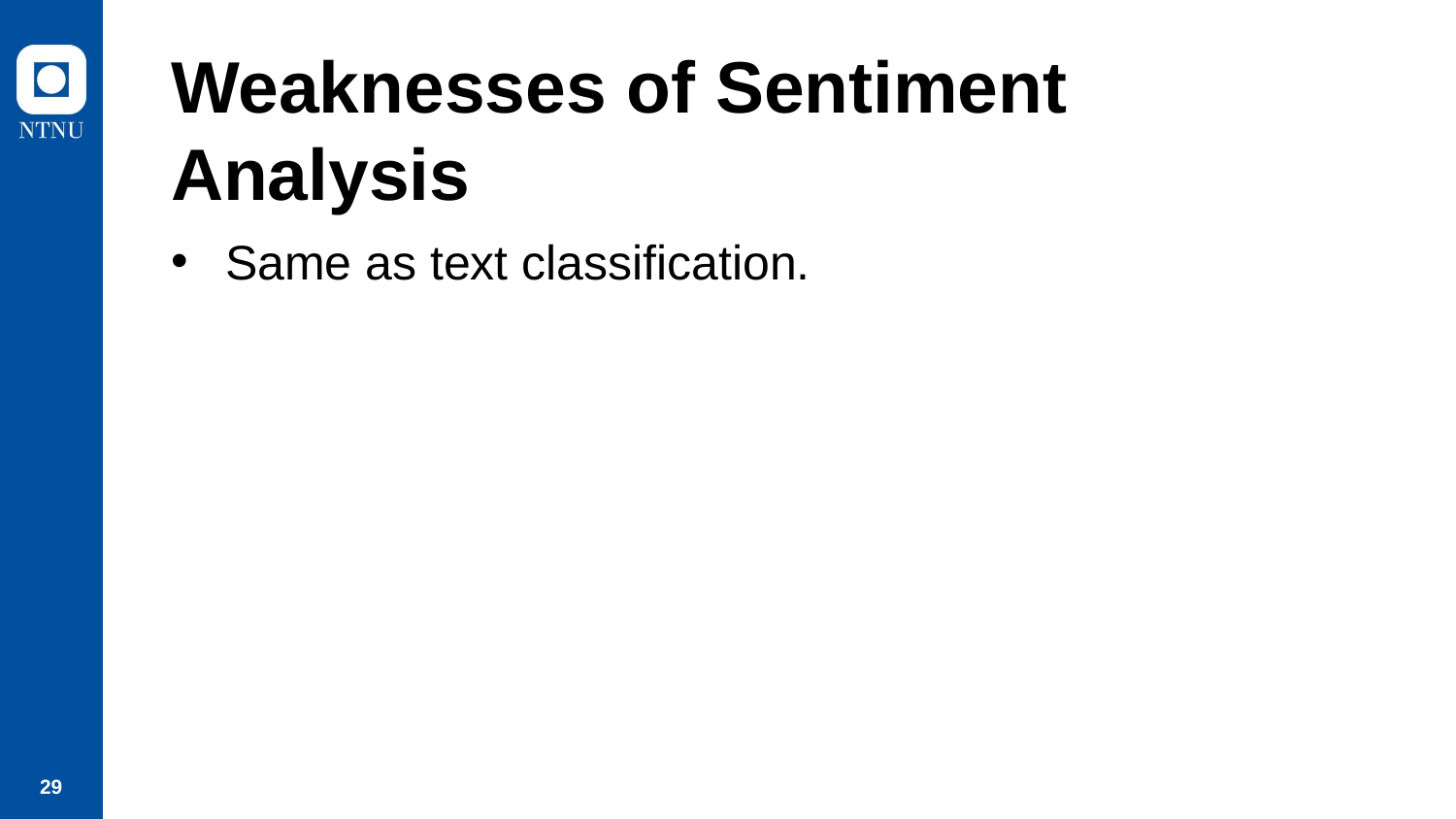

# Weaknesses of Sentiment Analysis
Same as text classification.